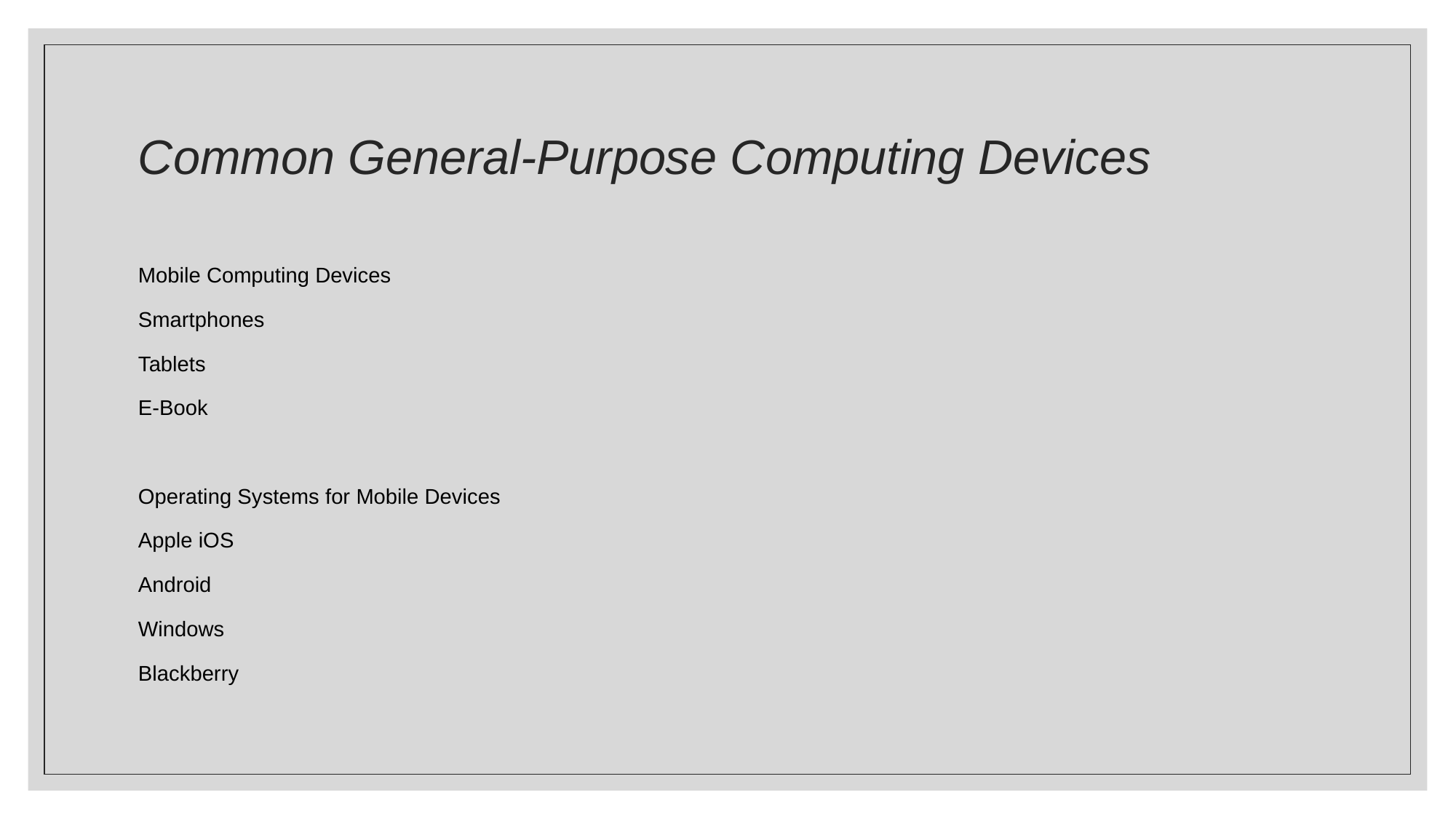

# Common General-Purpose Computing Devices
Mobile Computing Devices
Smartphones
Tablets
E-Book

Operating Systems for Mobile Devices
Apple iOS
Android
Windows
Blackberry